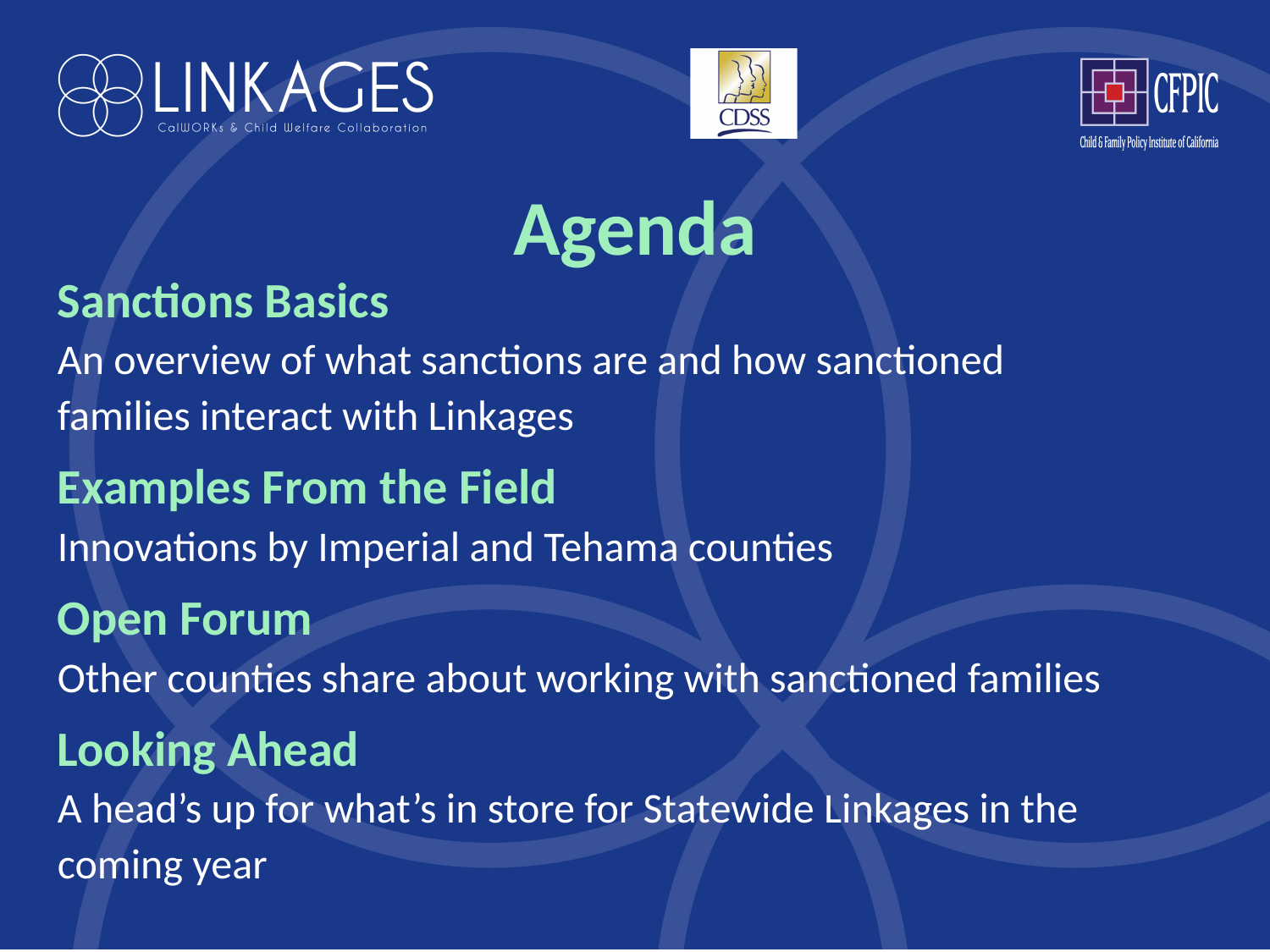

# Agenda
Sanctions Basics
An overview of what sanctions are and how sanctioned families interact with Linkages
Examples From the Field
Innovations by Imperial and Tehama counties
Open Forum
Other counties share about working with sanctioned families
Looking Ahead
A head’s up for what’s in store for Statewide Linkages in the coming year